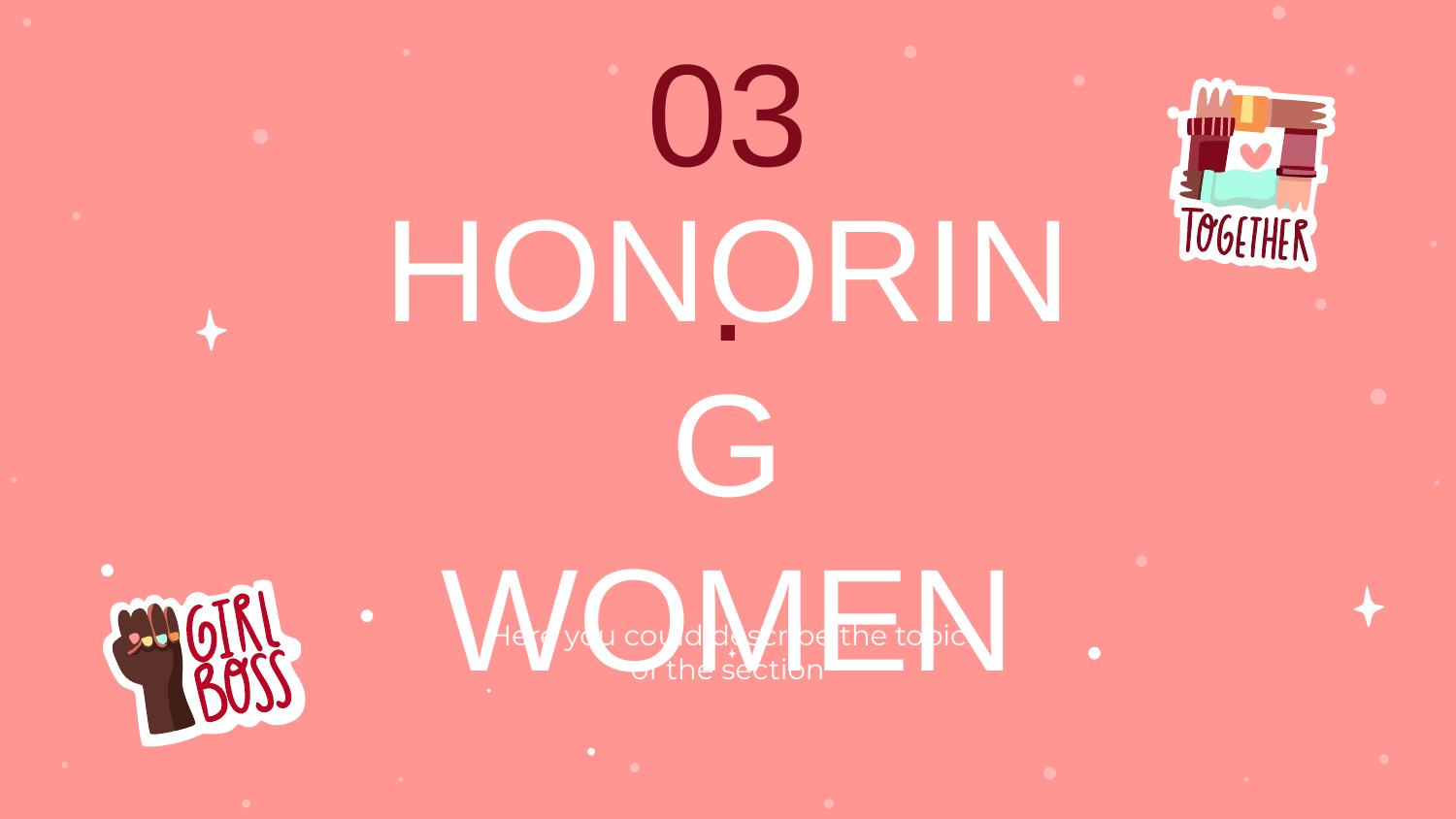

03.
# HONORING WOMEN

Here you could describe the topic of the section